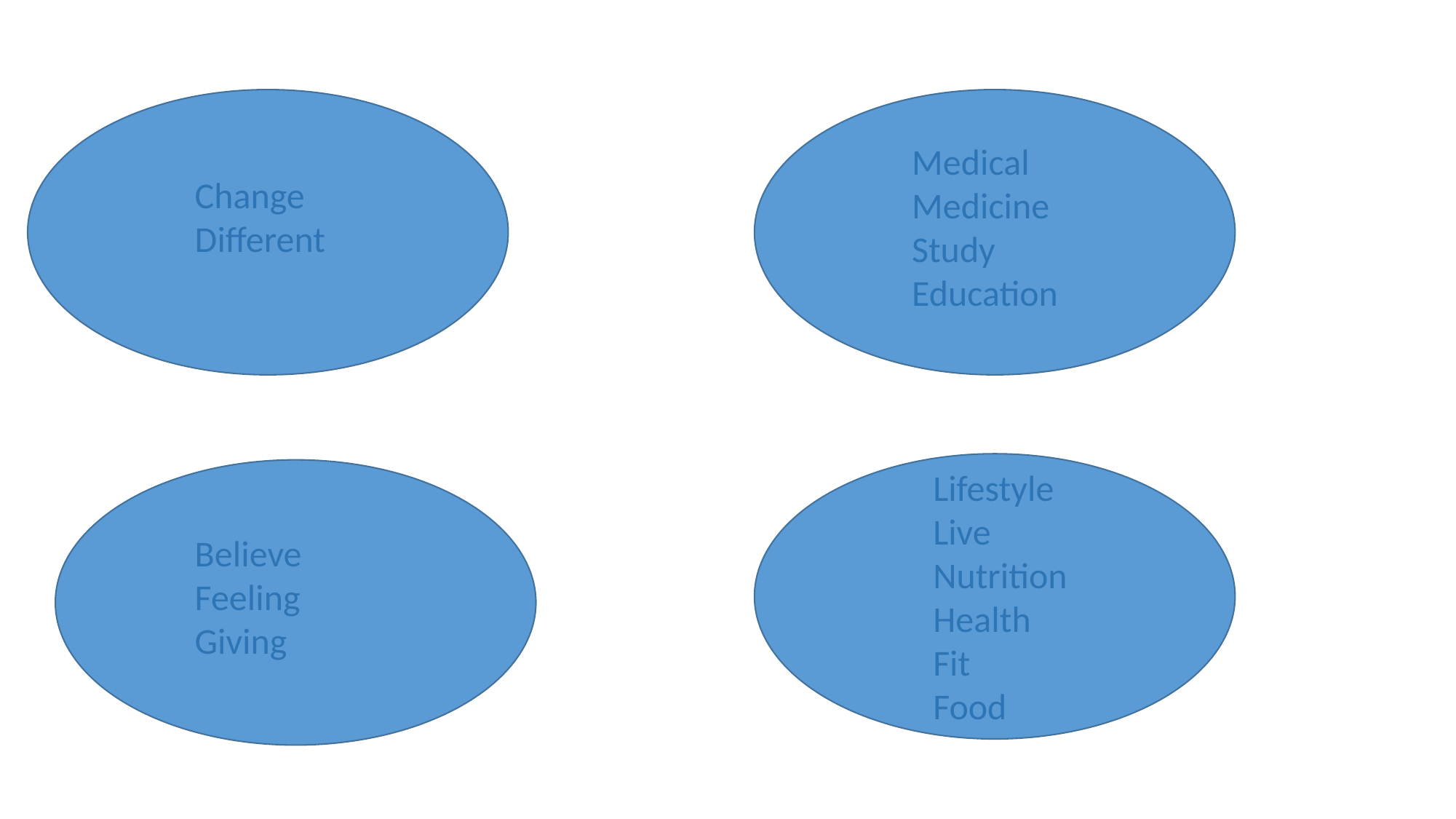

Medical
	Medicine
	Study
	Education

	Change
	Different

	Lifestyle
	Live
	Nutrition
	Health
	Fit
	Food

	Believe
	Feeling
	Giving